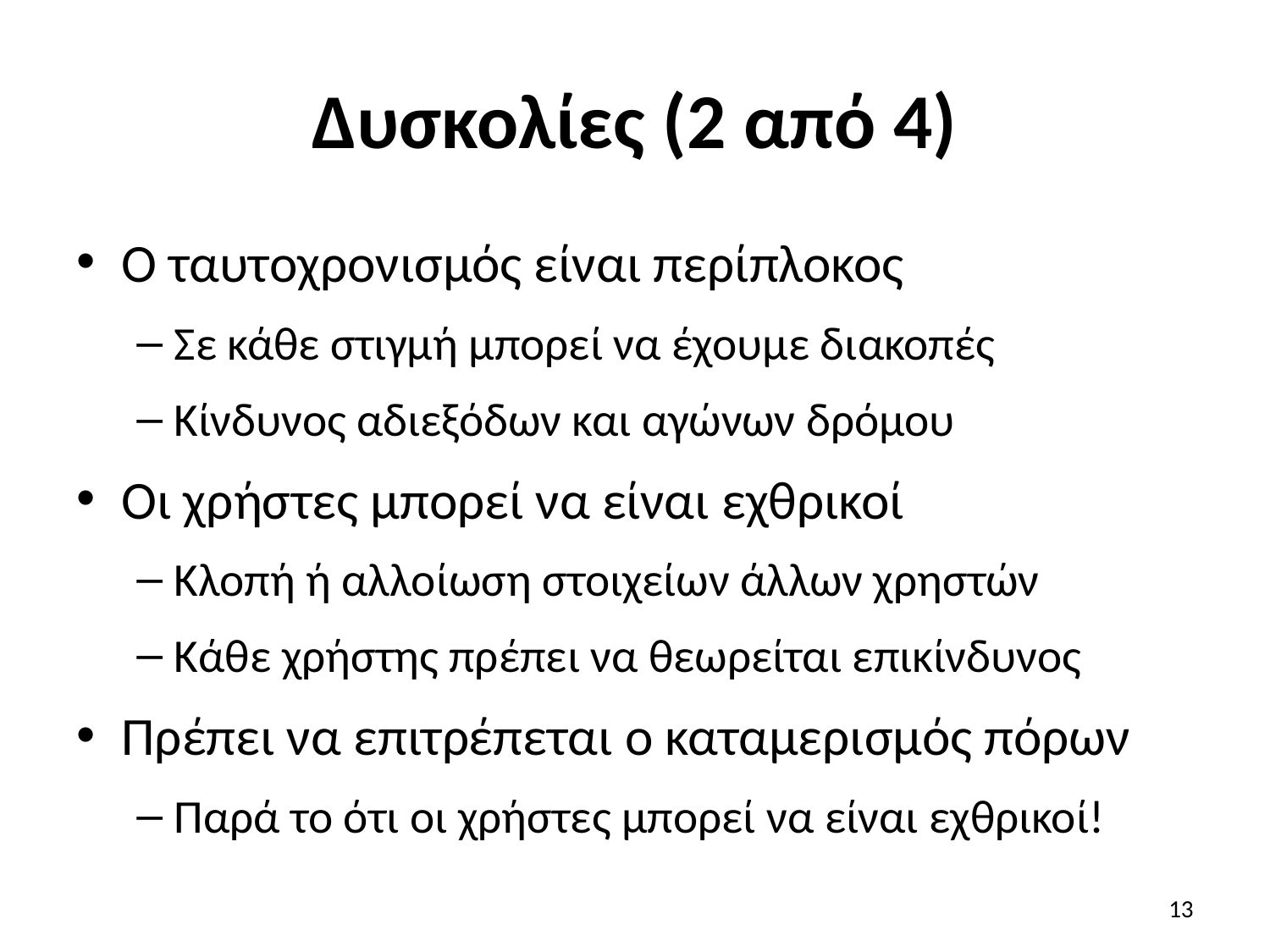

# Δυσκολίες (2 από 4)
Ο ταυτοχρονισμός είναι περίπλοκος
Σε κάθε στιγμή μπορεί να έχουμε διακοπές
Κίνδυνος αδιεξόδων και αγώνων δρόμου
Οι χρήστες μπορεί να είναι εχθρικοί
Κλοπή ή αλλοίωση στοιχείων άλλων χρηστών
Κάθε χρήστης πρέπει να θεωρείται επικίνδυνος
Πρέπει να επιτρέπεται ο καταμερισμός πόρων
Παρά το ότι οι χρήστες μπορεί να είναι εχθρικοί!
13